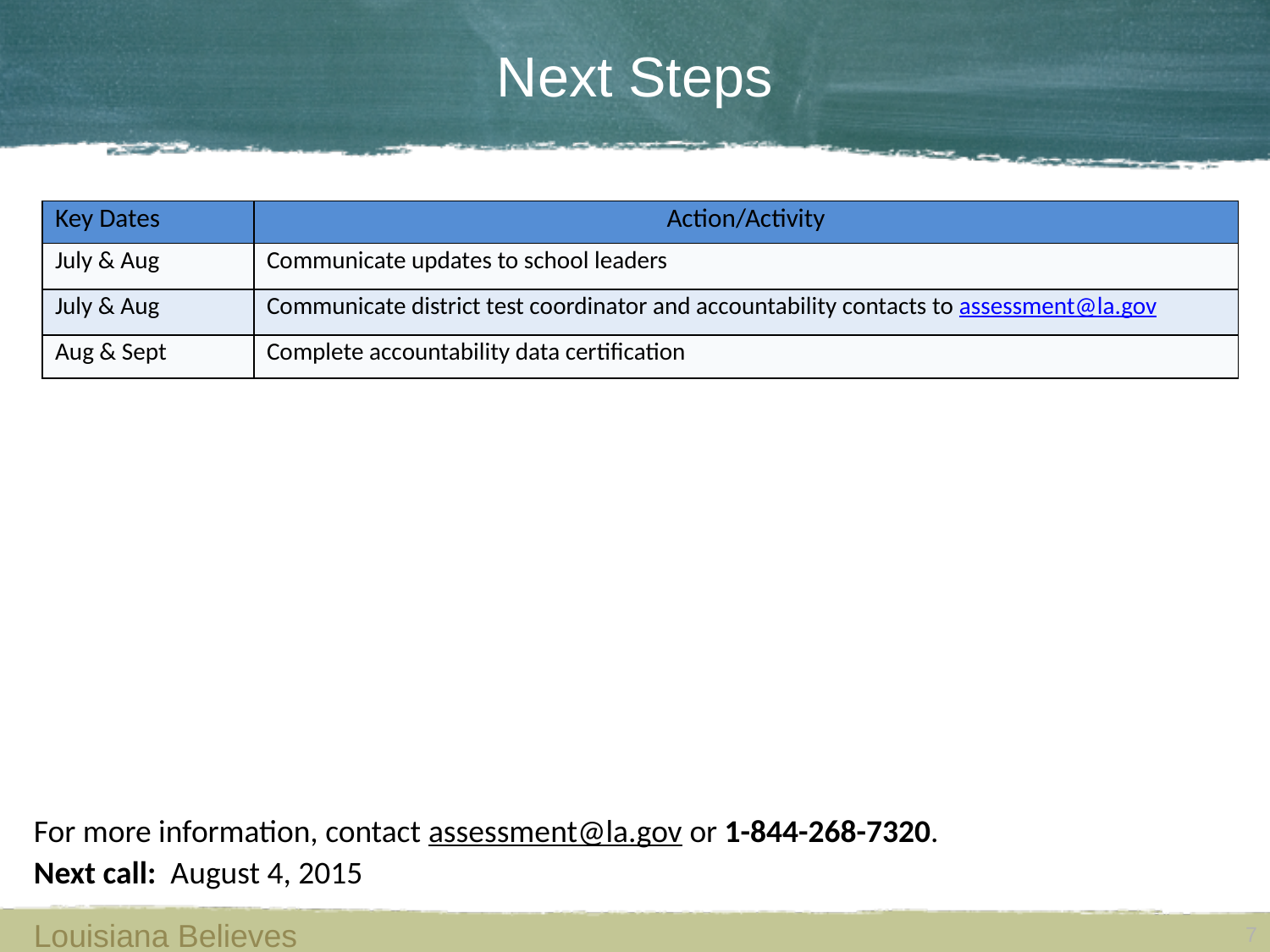

# Next Steps
| Key Dates | Action/Activity |
| --- | --- |
| July & Aug | Communicate updates to school leaders |
| July & Aug | Communicate district test coordinator and accountability contacts to assessment@la.gov |
| Aug & Sept | Complete accountability data certification |
For more information, contact assessment@la.gov or 1-844-268-7320.
Next call:  August 4, 2015
Louisiana Believes
7